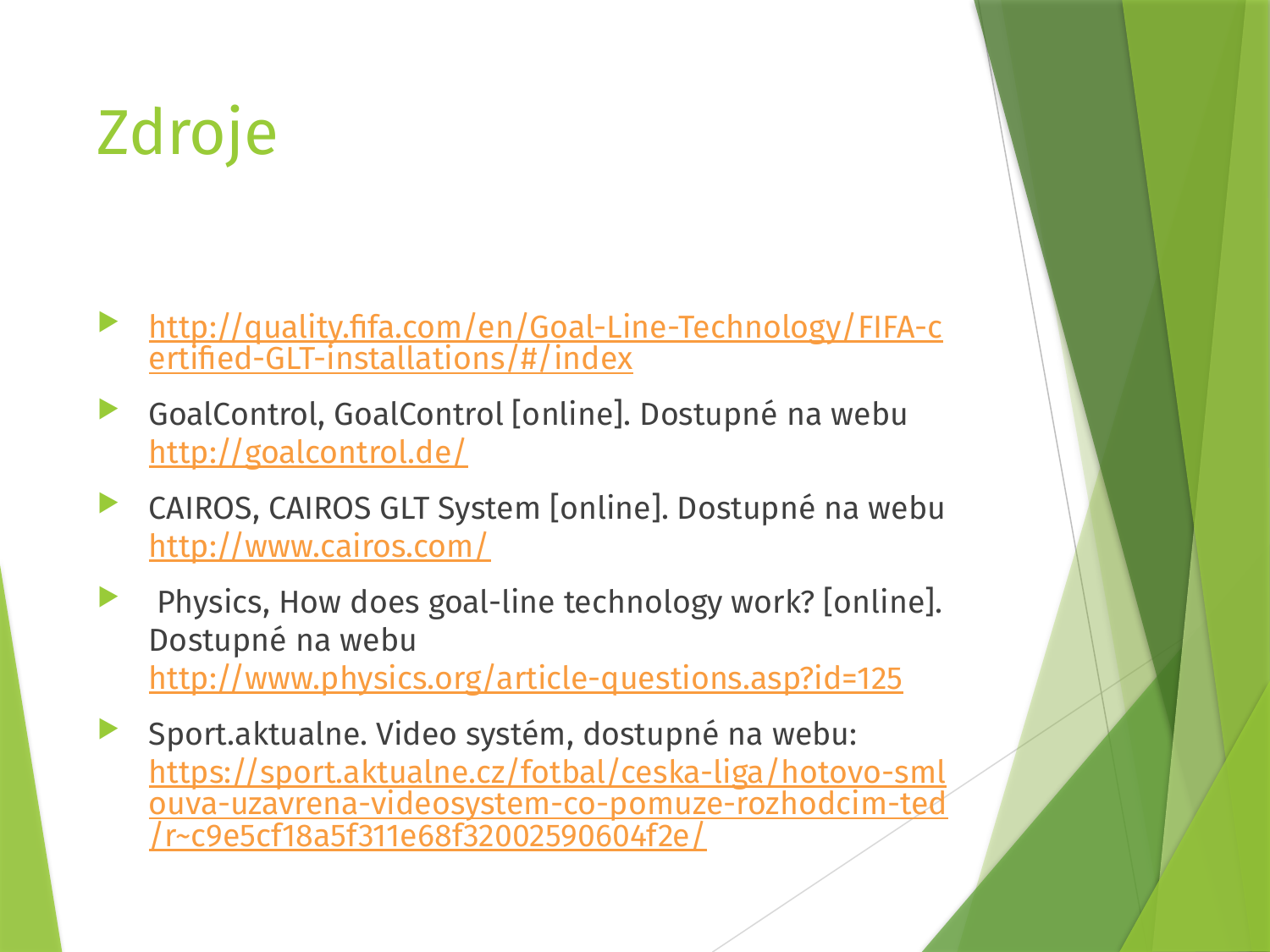

# Zdroje
http://quality.fifa.com/en/Goal-Line-Technology/FIFA-certified-GLT-installations/#/index
GoalControl, GoalControl [online]. Dostupné na webu http://goalcontrol.de/
CAIROS, CAIROS GLT System [online]. Dostupné na webu http://www.cairos.com/
 Physics, How does goal-line technology work? [online]. Dostupné na webu http://www.physics.org/article-questions.asp?id=125
Sport.aktualne. Video systém, dostupné na webu: https://sport.aktualne.cz/fotbal/ceska-liga/hotovo-smlouva-uzavrena-videosystem-co-pomuze-rozhodcim-ted/r~c9e5cf18a5f311e68f32002590604f2e/